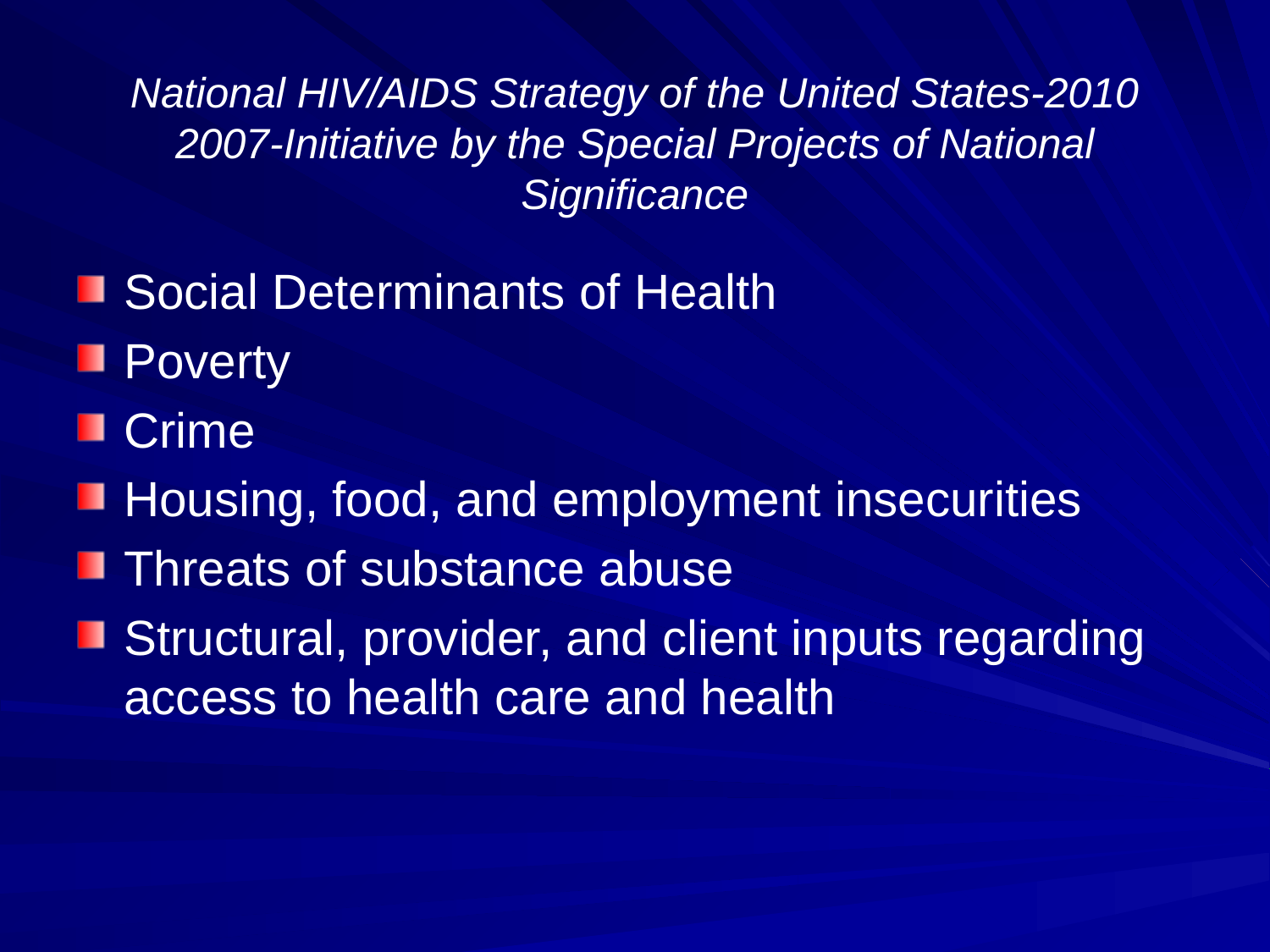

# National HIV/AIDS Strategy of the United States-2010 2007-Initiative by the Special Projects of National Significance
Social Determinants of Health
Poverty
Crime
Housing, food, and employment insecurities
Threats of substance abuse
Structural, provider, and client inputs regarding access to health care and health